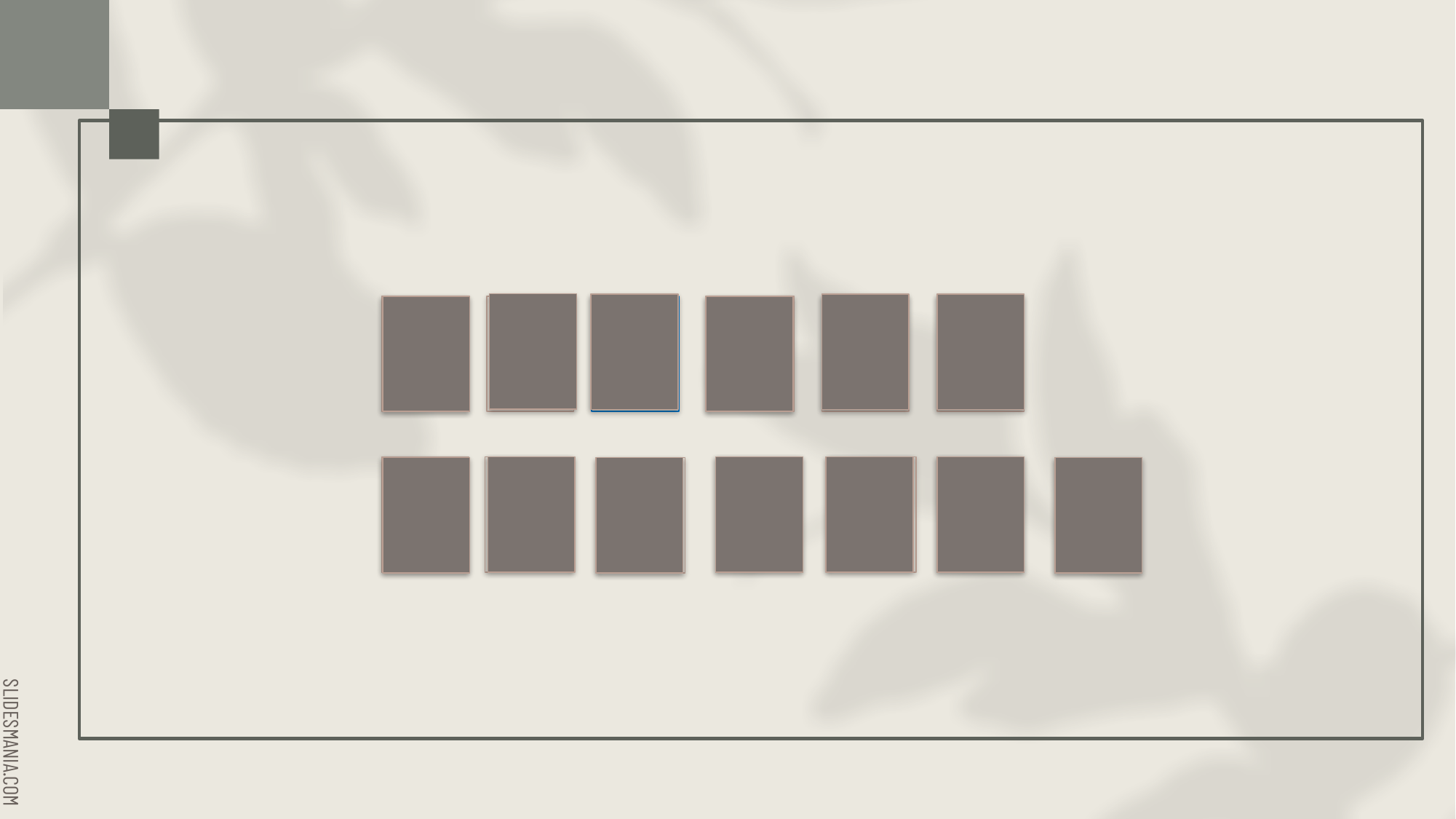

r

e
m

o
t
e
c
o

t

r
o

n

l